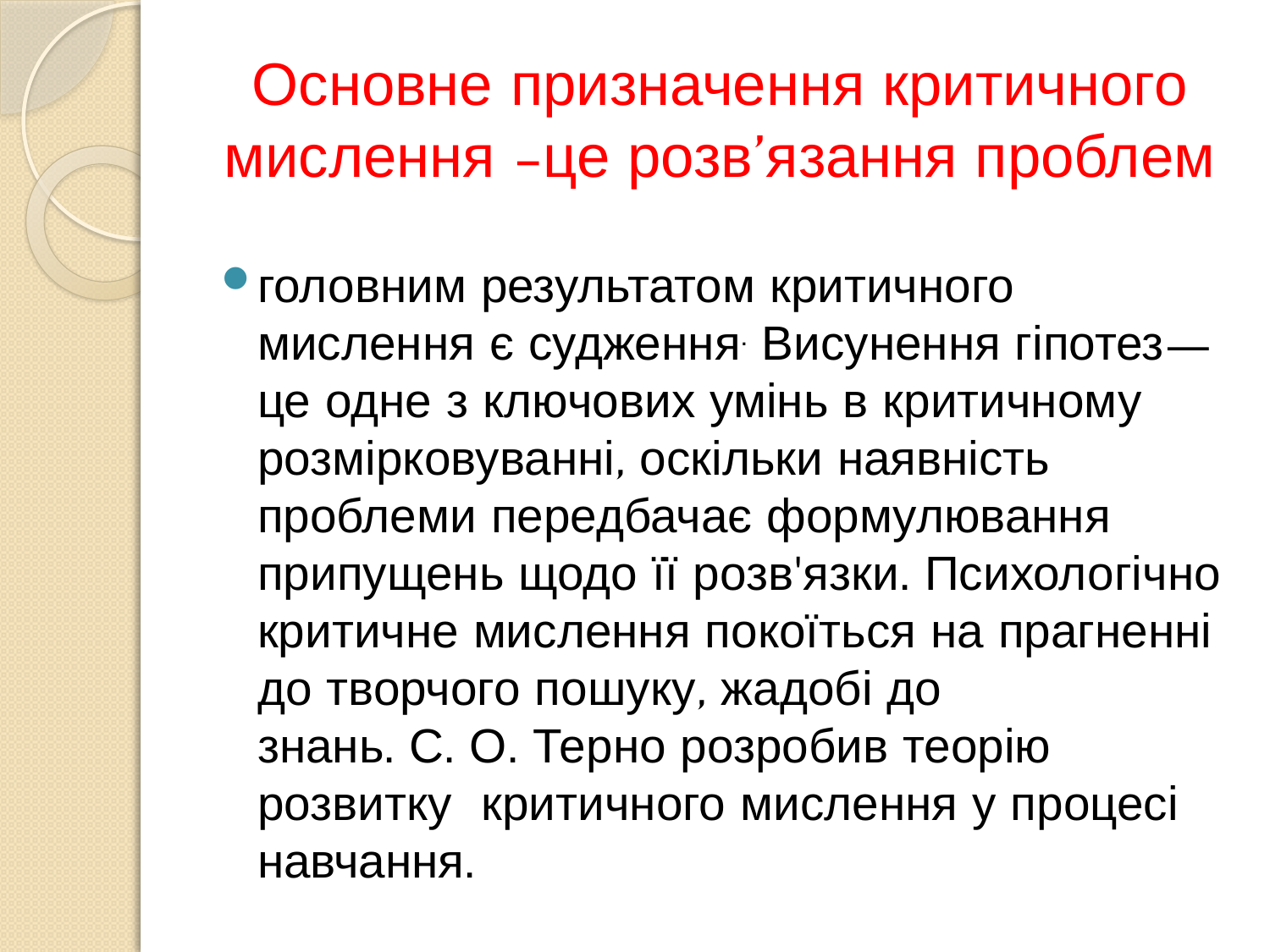

# Основне призначення критичного мислення –це розв’язання проблем
головним результатом критичного мислення є судження. Висунення гіпотез— це одне з ключових умінь в критичному розмірковуванні, оскільки наявність проблеми передбачає формулювання припущень щодо її розв'язки. Психологічно критичне мислення покоїться на прагненні до творчого пошуку, жадобі до знань. С. О. Терно розробив теорію розвитку  критичного мислення у процесі навчання.